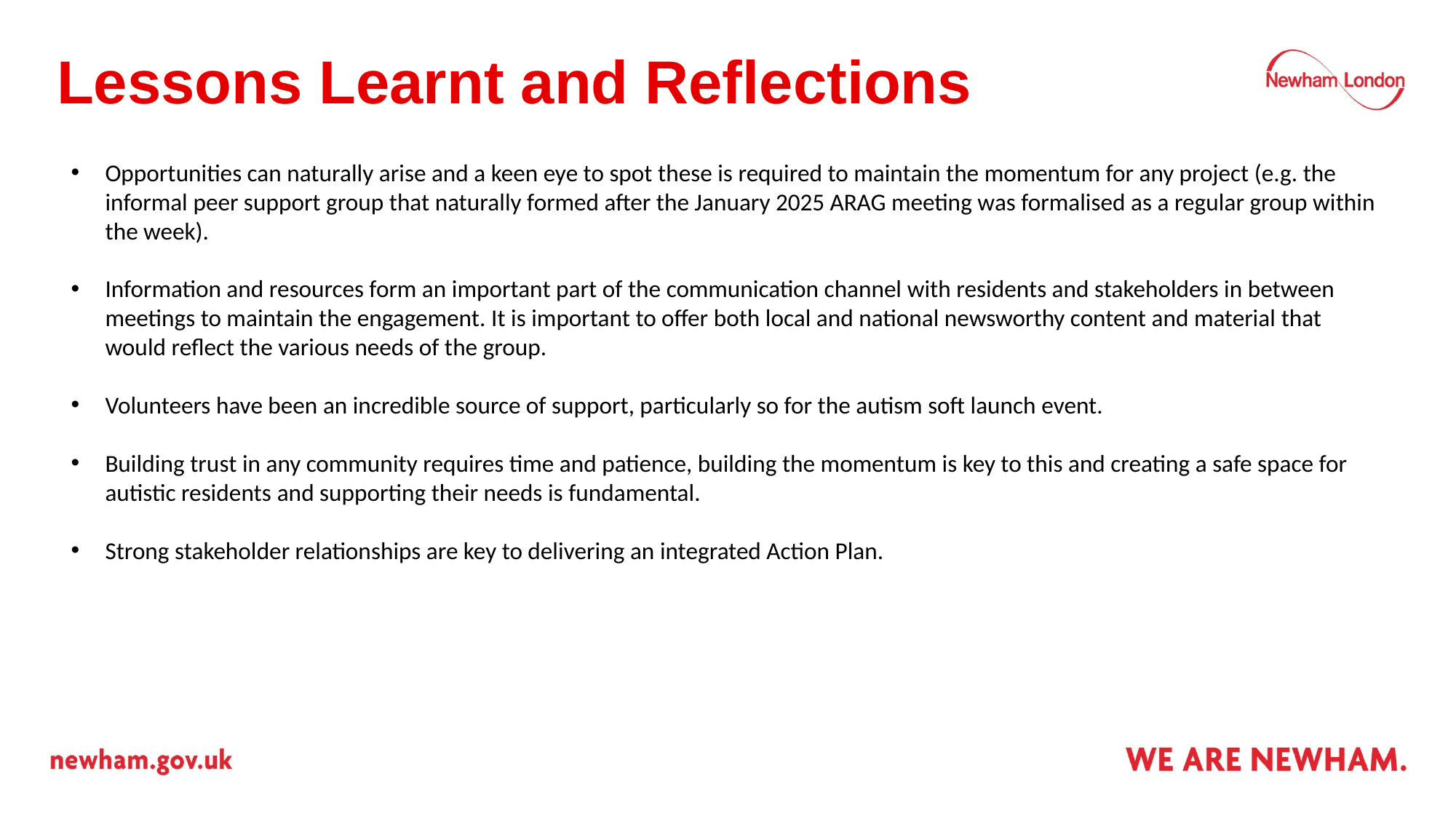

# Lessons Learnt and Reflections

Opportunities can naturally arise and a keen eye to spot these is required to maintain the momentum for any project (e.g. the informal peer support group that naturally formed after the January 2025 ARAG meeting was formalised as a regular group within the week).

Information and resources form an important part of the communication channel with residents and stakeholders in between meetings to maintain the engagement. It is important to offer both local and national newsworthy content and material that would reflect the various needs of the group.

Volunteers have been an incredible source of support, particularly so for the autism soft launch event.

Building trust in any community requires time and patience, building the momentum is key to this and creating a safe space for autistic residents and supporting their needs is fundamental.

Strong stakeholder relationships are key to delivering an integrated Action Plan.